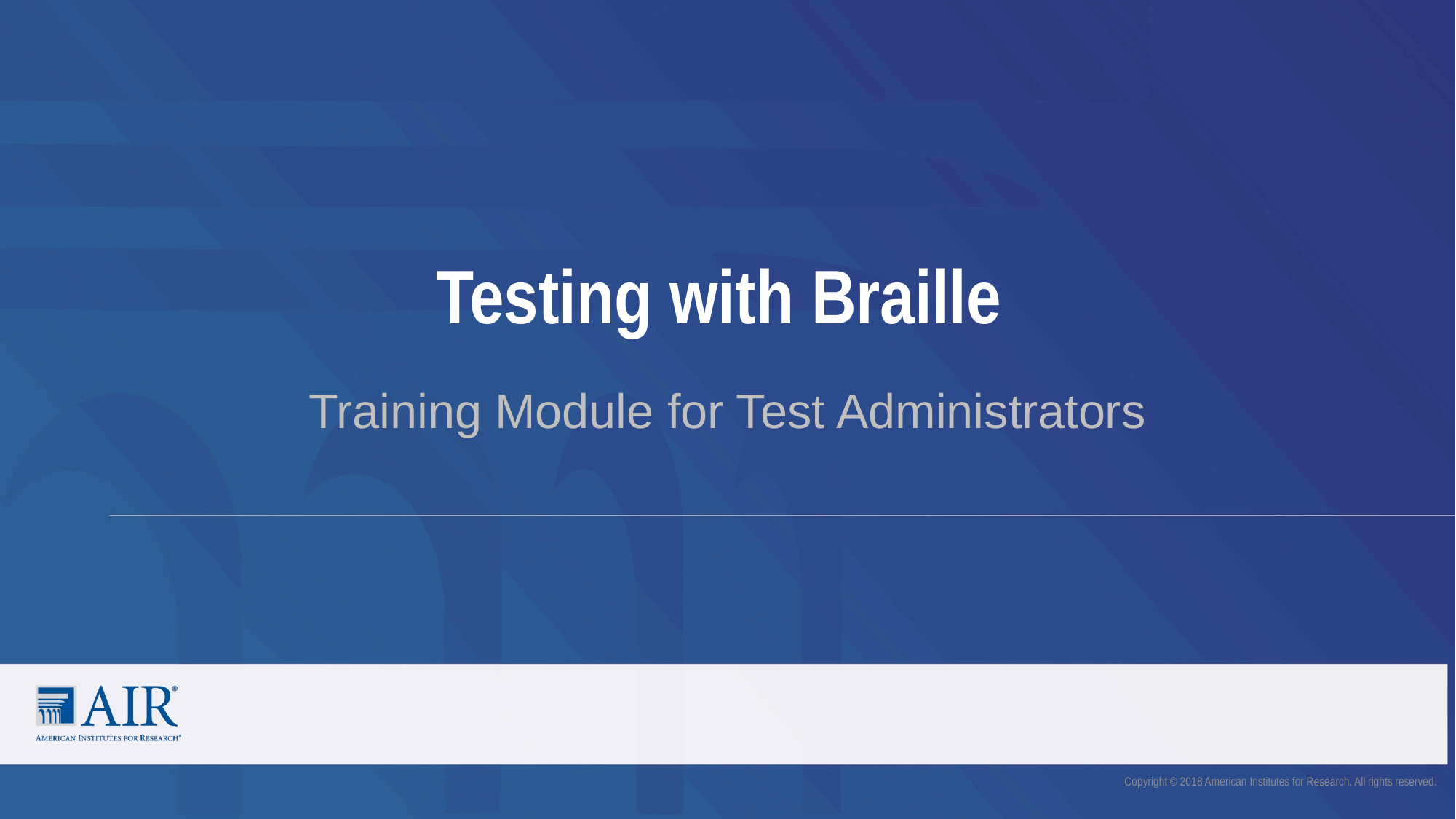

# Testing with Braille
Training Module for Test Administrators
Copyright © 2018 American Institutes for Research. All rights reserved.